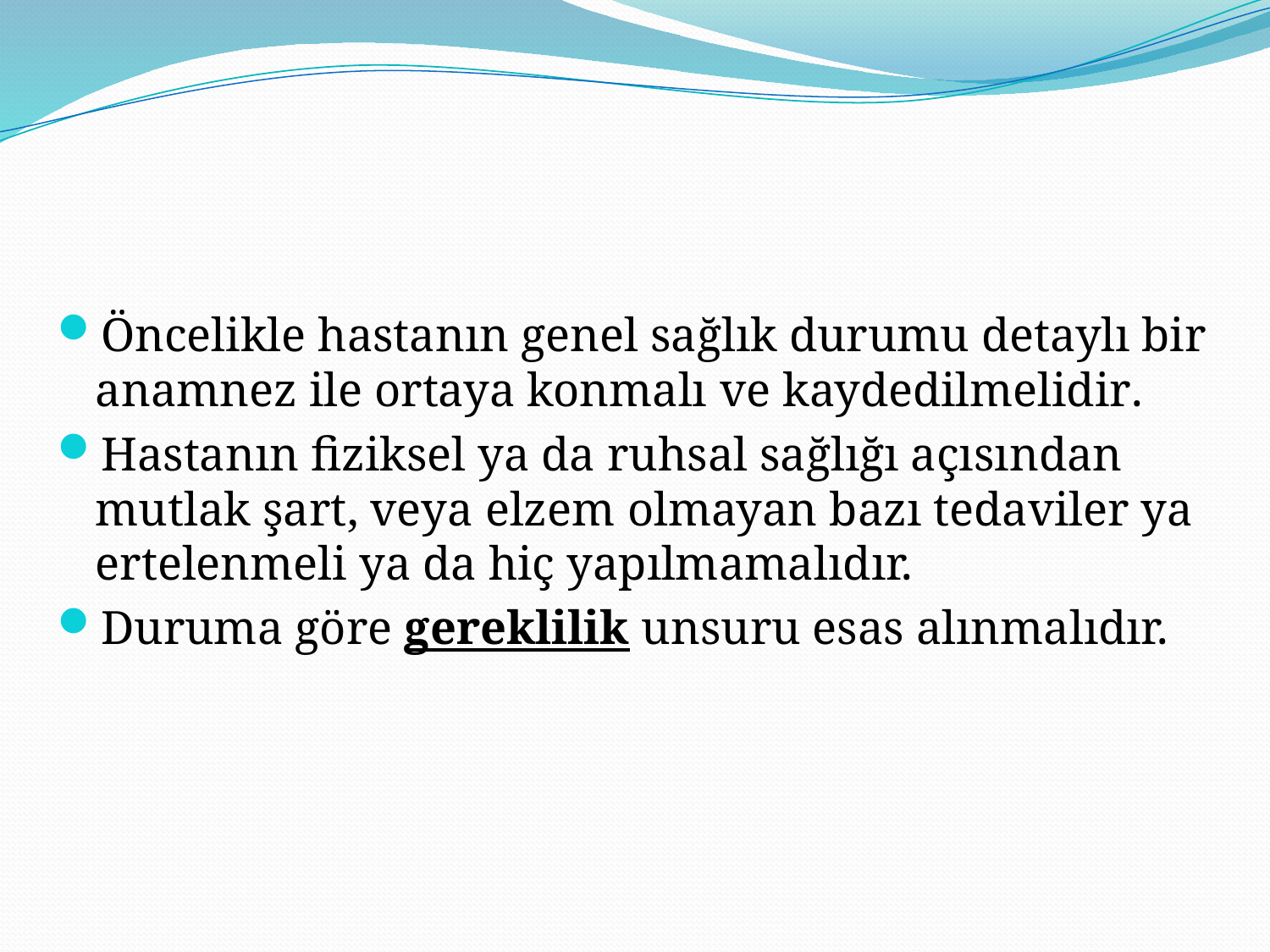

Öncelikle hastanın genel sağlık durumu detaylı bir anamnez ile ortaya konmalı ve kaydedilmelidir.
Hastanın fiziksel ya da ruhsal sağlığı açısından mutlak şart, veya elzem olmayan bazı tedaviler ya ertelenmeli ya da hiç yapılmamalıdır.
Duruma göre gereklilik unsuru esas alınmalıdır.